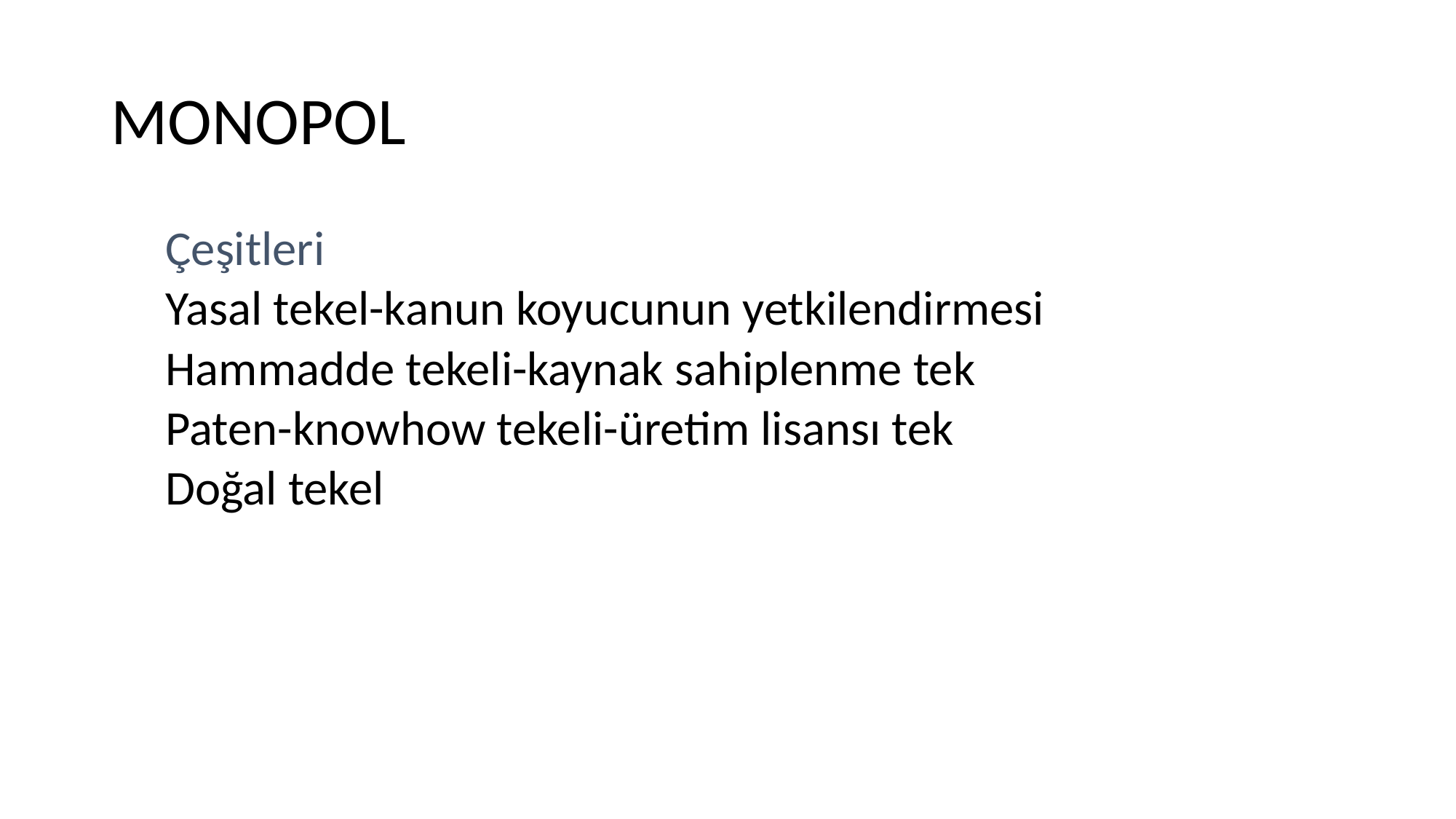

# MONOPOL
Çeşitleri
Yasal tekel-kanun koyucunun yetkilendirmesi
Hammadde tekeli-kaynak sahiplenme tek
Paten-knowhow tekeli-üretim lisansı tek
Doğal tekel